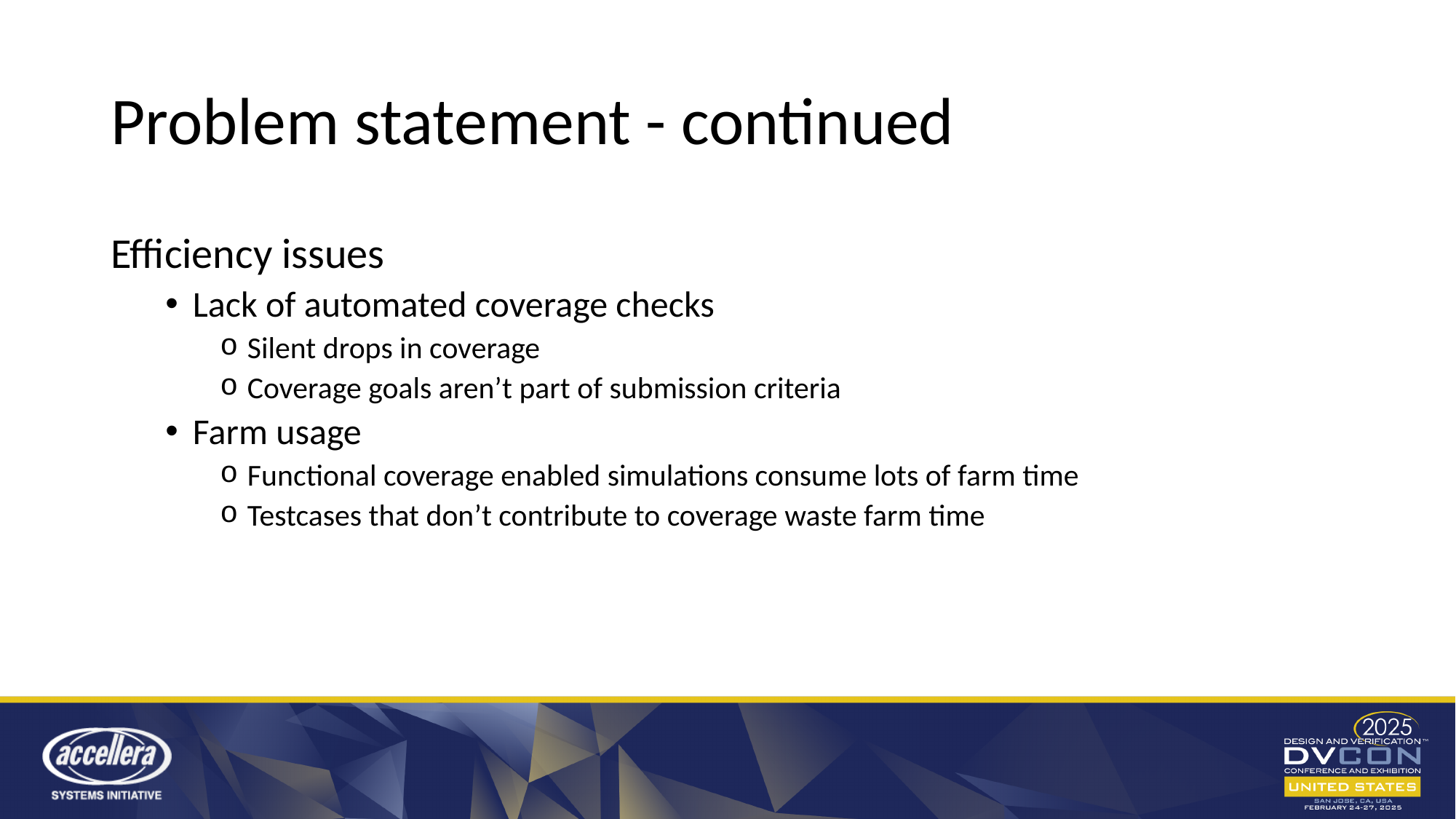

# Problem statement - continued

Efficiency issues
Lack of automated coverage checks
Silent drops in coverage
Coverage goals aren’t part of submission criteria
Farm usage
Functional coverage enabled simulations consume lots of farm time
Testcases that don’t contribute to coverage waste farm time